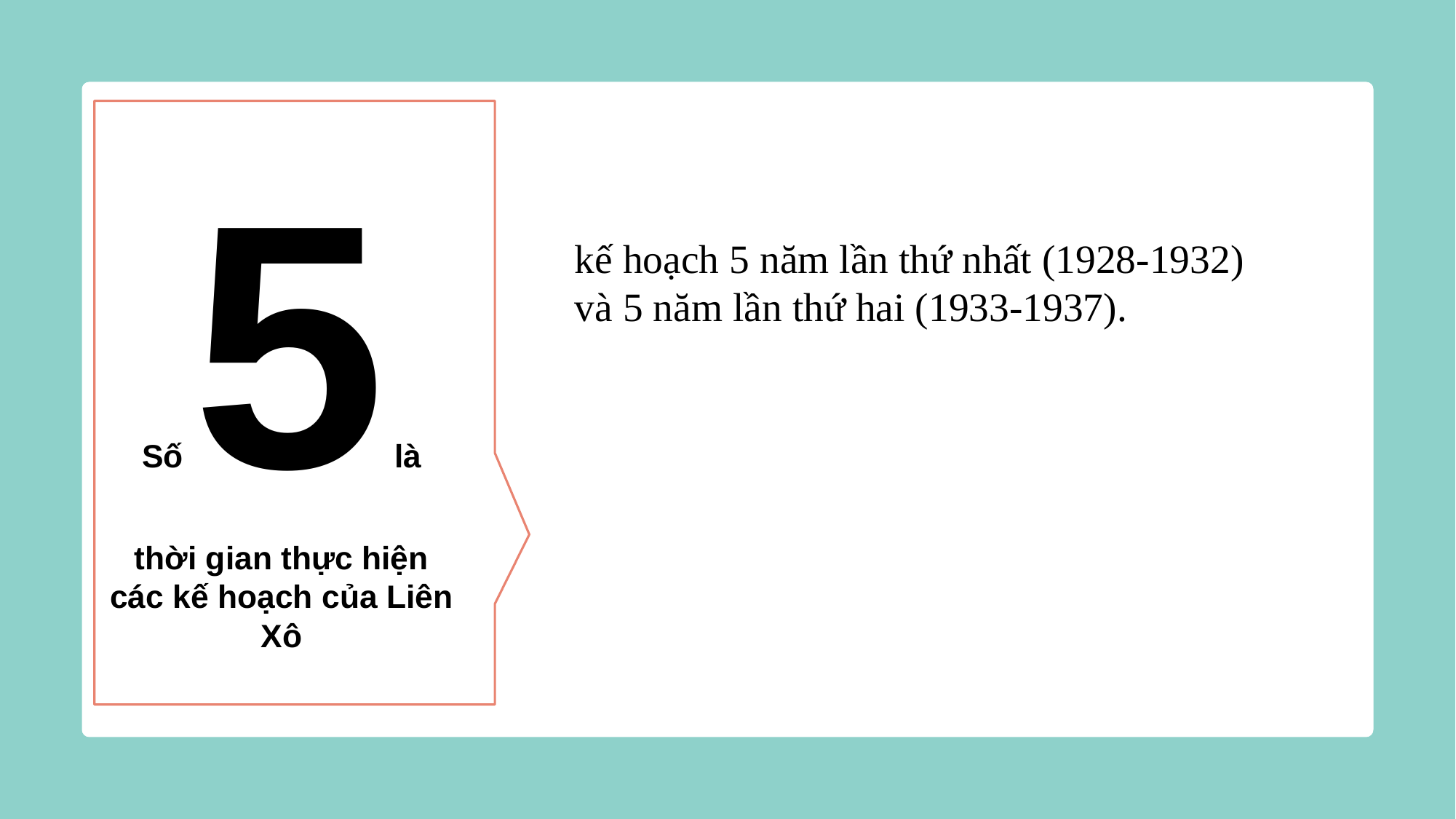

Số 5 là thời gian thực hiện các kế hoạch của Liên Xô

kế hoạch 5 năm lần thứ nhất (1928-1932) và 5 năm lần thứ hai (1933-1937).